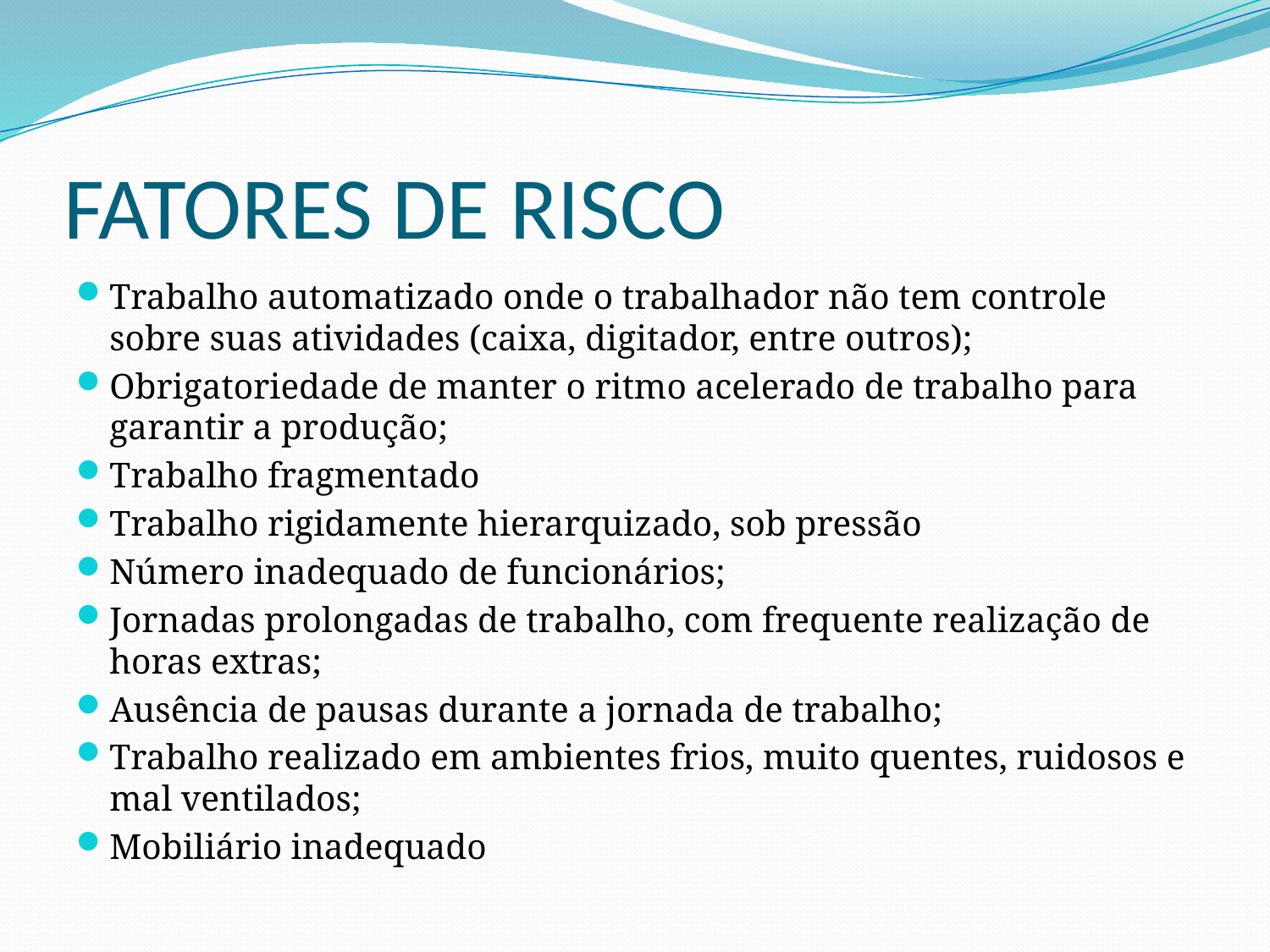

# FATORES DE RISCO
Trabalho automatizado onde o trabalhador não tem controle sobre suas atividades (caixa, digitador, entre outros);
Obrigatoriedade de manter o ritmo acelerado de trabalho para garantir a produção;
Trabalho fragmentado
Trabalho rigidamente hierarquizado, sob pressão
Número inadequado de funcionários;
Jornadas prolongadas de trabalho, com frequente realização de horas extras;
Ausência de pausas durante a jornada de trabalho;
Trabalho realizado em ambientes frios, muito quentes, ruidosos e mal ventilados;
Mobiliário inadequado